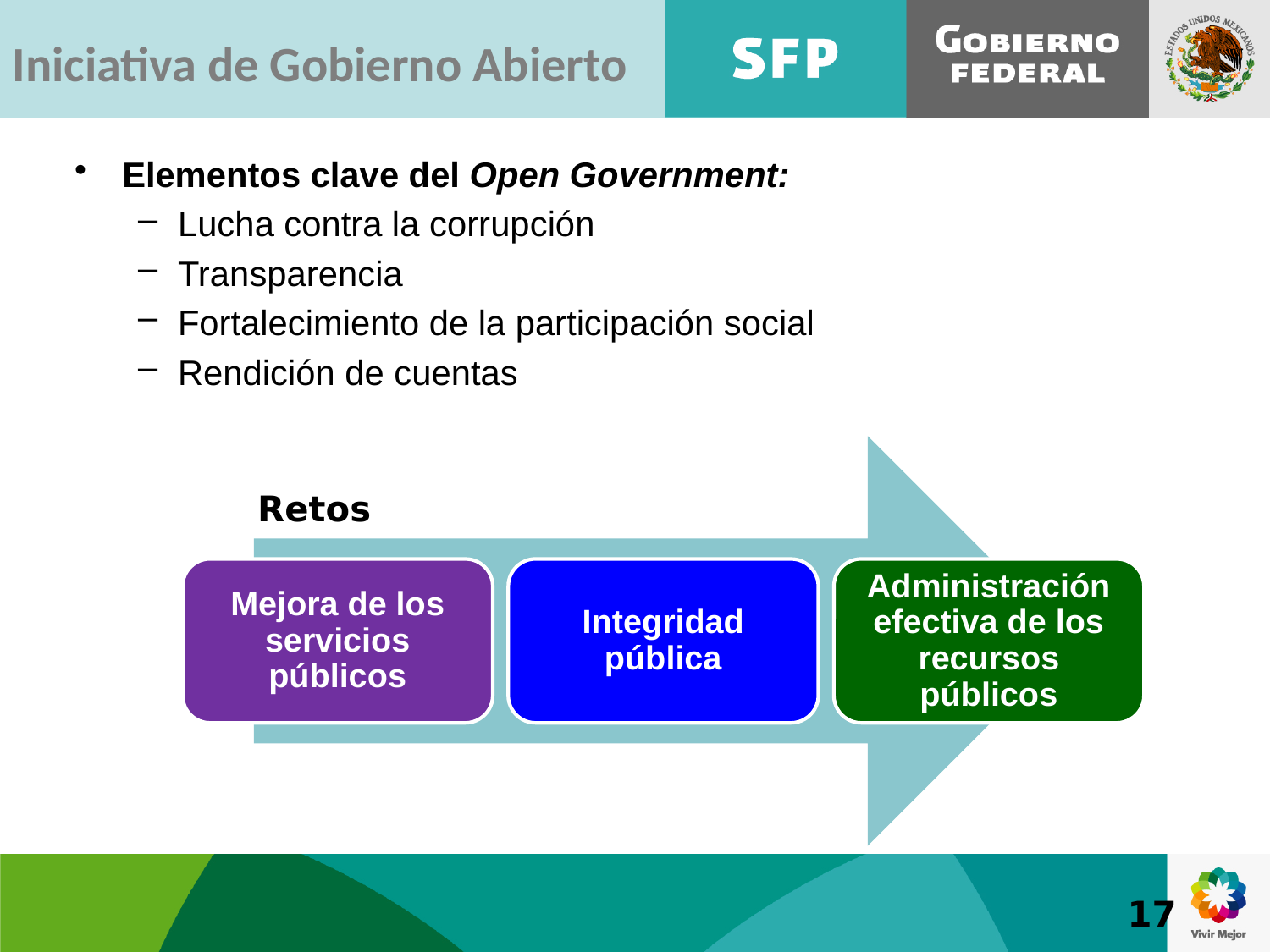

Iniciativa de Gobierno Abierto
# Elementos clave del Open Government:
Lucha contra la corrupción
Transparencia
Fortalecimiento de la participación social
Rendición de cuentas

Mejora de los servicios públicos
Integridad pública
Administración efectiva de los recursos públicos
Retos
17